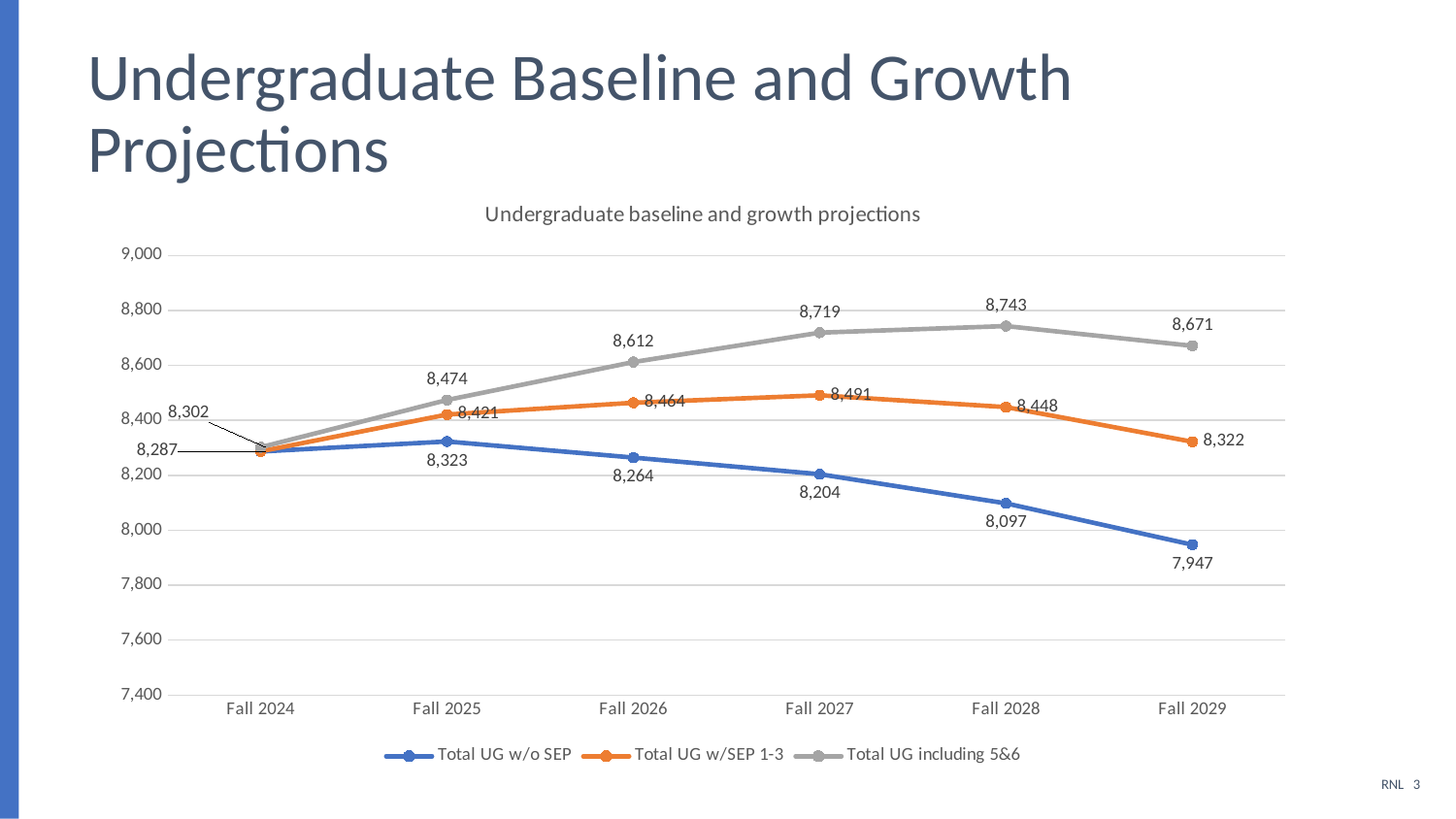

# Undergraduate Baseline and Growth Projections

### Chart: Undergraduate baseline and growth projections

| Category | Total UG w/o SEP | Total UG w/SEP 1-3 | Total UG including 5&6 |
|---|---|---|---|
| Fall 2024 | 8286.539983824623 | 8287.0 | 8302.0 |
| Fall 2025 | 8322.872465357894 | 8421.0 | 8474.0 |
| Fall 2026 | 8264.39930425421 | 8464.0 | 8612.0 |
| Fall 2027 | 8203.860396390357 | 8491.0 | 8719.0 |
| Fall 2028 | 8097.427961504821 | 8448.0 | 8743.0 |
| Fall 2029 | 7946.950167745315 | 8322.0 | 8671.0 |